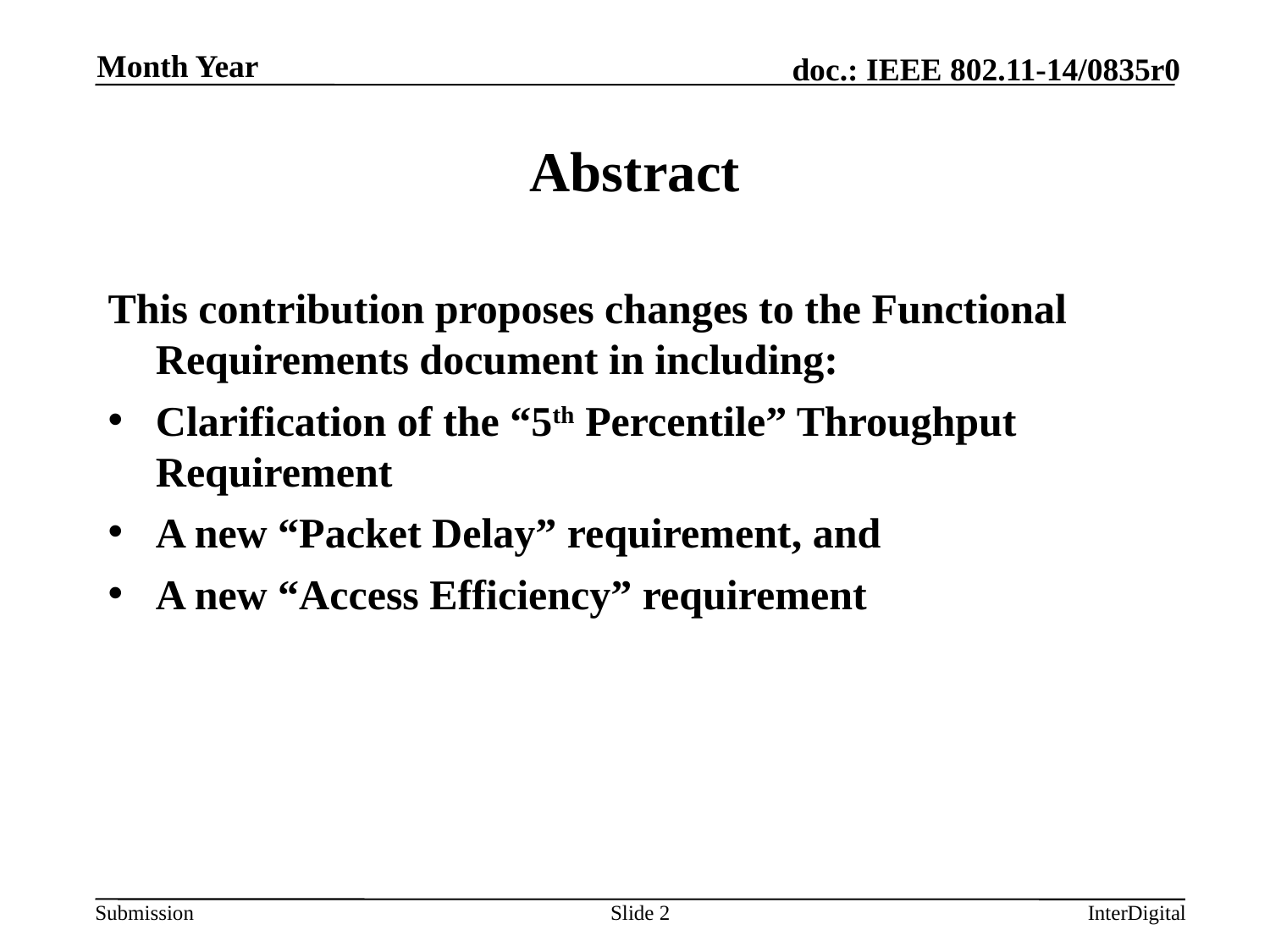

Month Year
# Abstract
This contribution proposes changes to the Functional Requirements document in including:
Clarification of the “5th Percentile” Throughput Requirement
A new “Packet Delay” requirement, and
A new “Access Efficiency” requirement
Slide 2
InterDigital